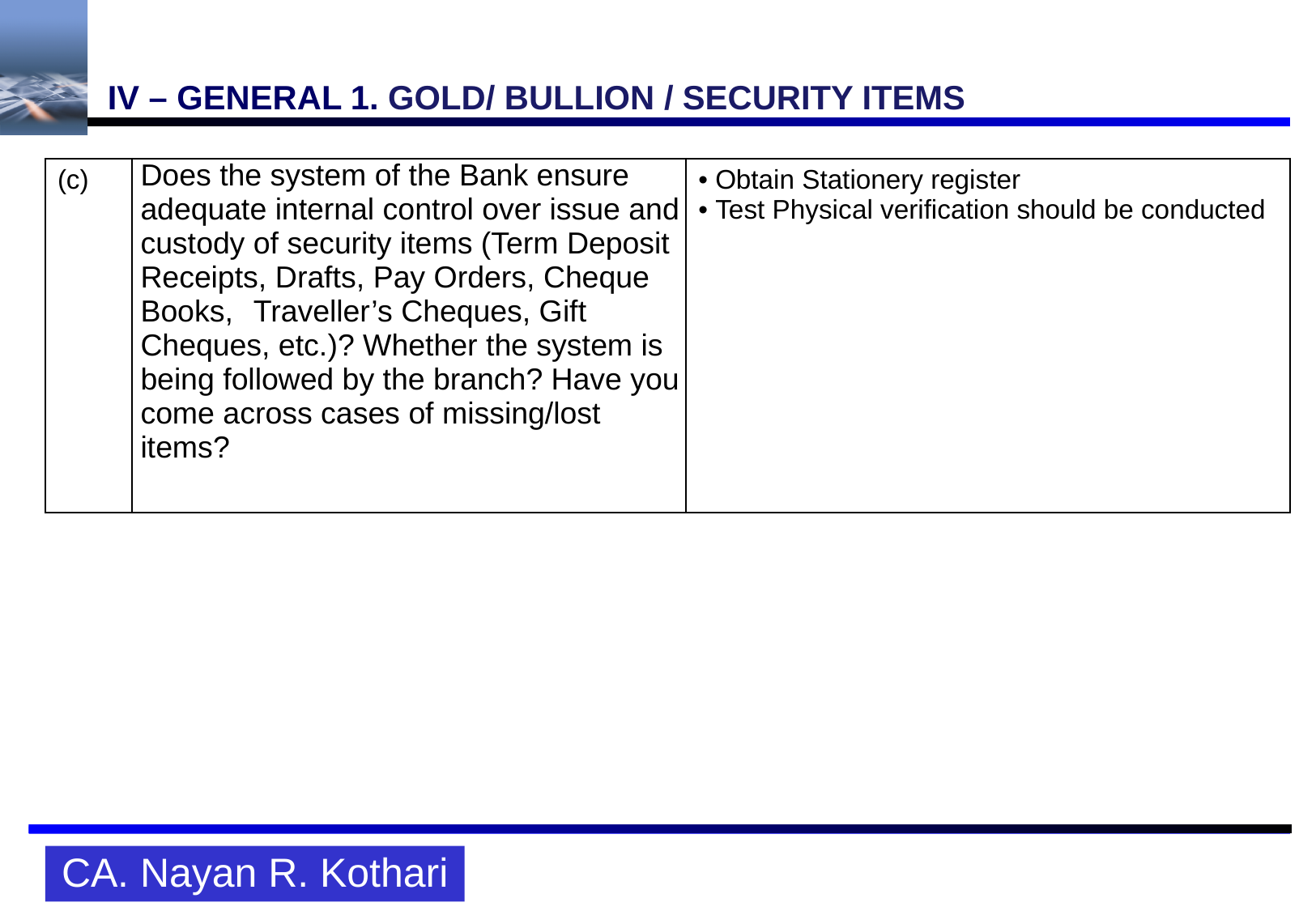

# IV – GENERAL	1. GOLD/ BULLION / SECURITY ITEMS
| (c) | Does the system of the Bank ensure adequate internal control over issue and custody of security items (Term Deposit Receipts, Drafts, Pay Orders, Cheque Books, Traveller’s Cheques, Gift Cheques, etc.)? Whether the system is being followed by the branch? Have you come across cases of missing/lost items? | • Obtain Stationery register • Test Physical verification should be conducted |
| --- | --- | --- |